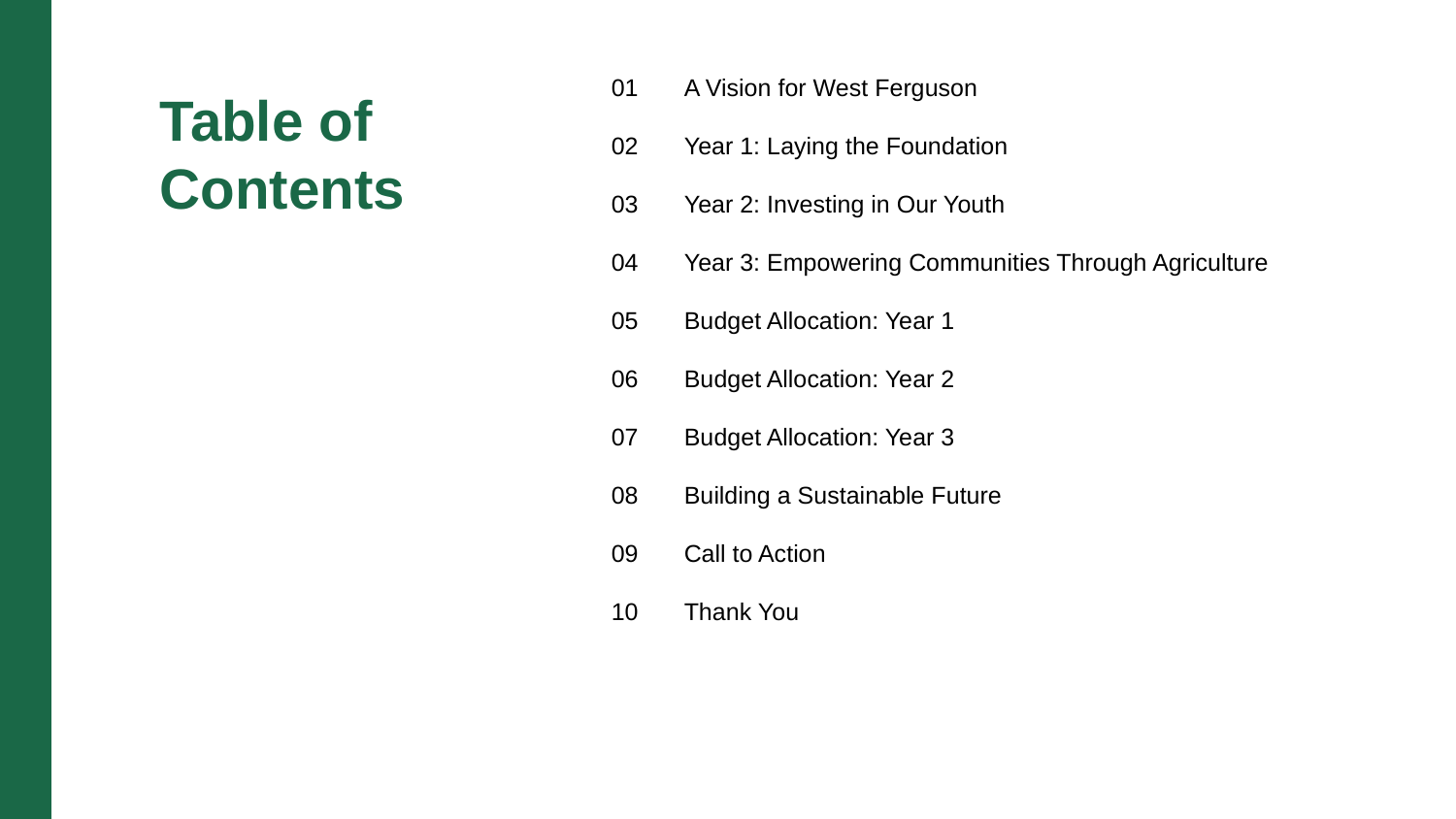

01
A Vision for West Ferguson
Table of Contents
02
Year 1: Laying the Foundation
03
Year 2: Investing in Our Youth
04
Year 3: Empowering Communities Through Agriculture
05
Budget Allocation: Year 1
06
Budget Allocation: Year 2
07
Budget Allocation: Year 3
08
Building a Sustainable Future
09
Call to Action
10
Thank You